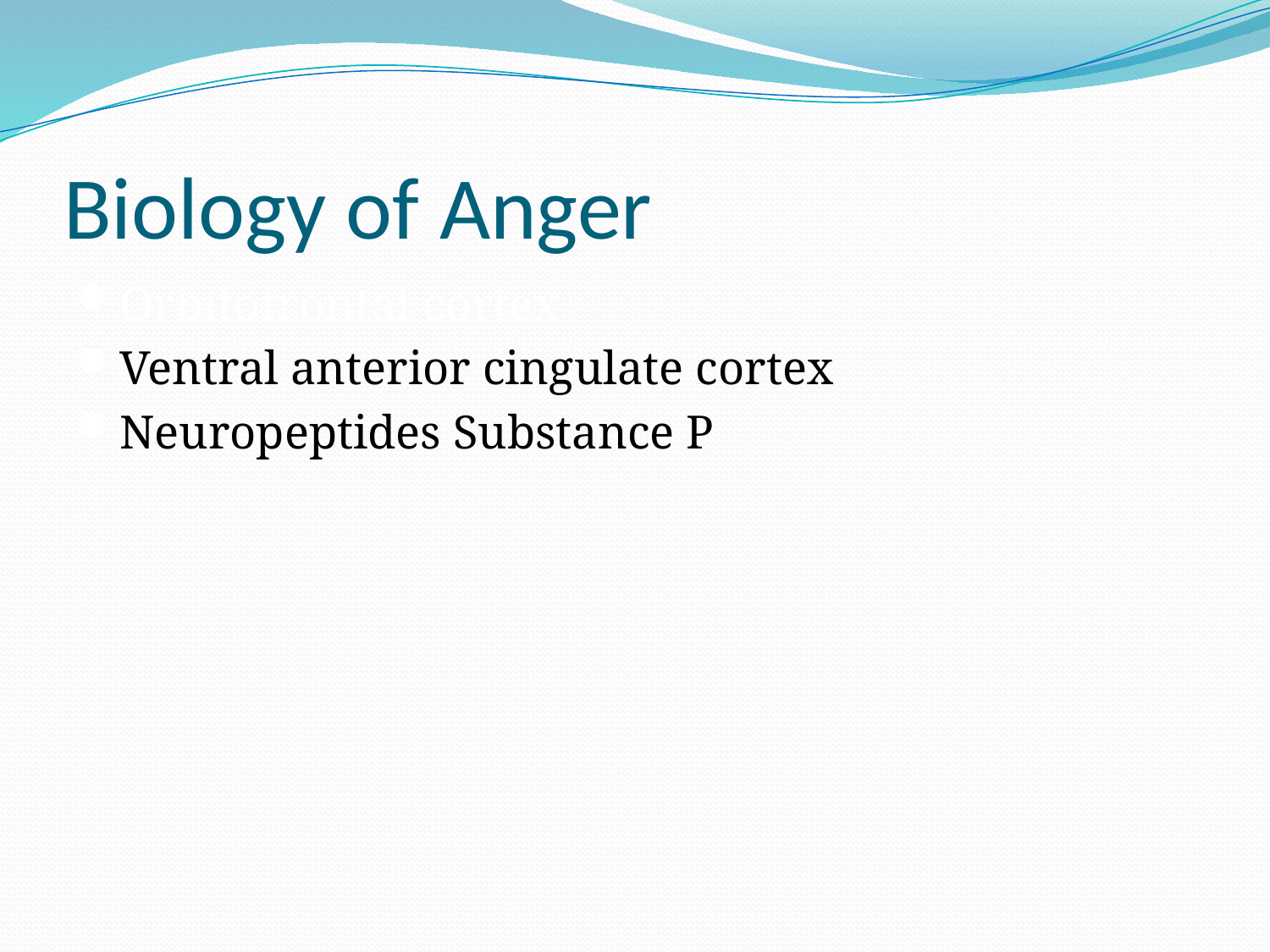

# Biology of Anger
Orbitofrontal cortex
Ventral anterior cingulate cortex
Neuropeptides Substance P